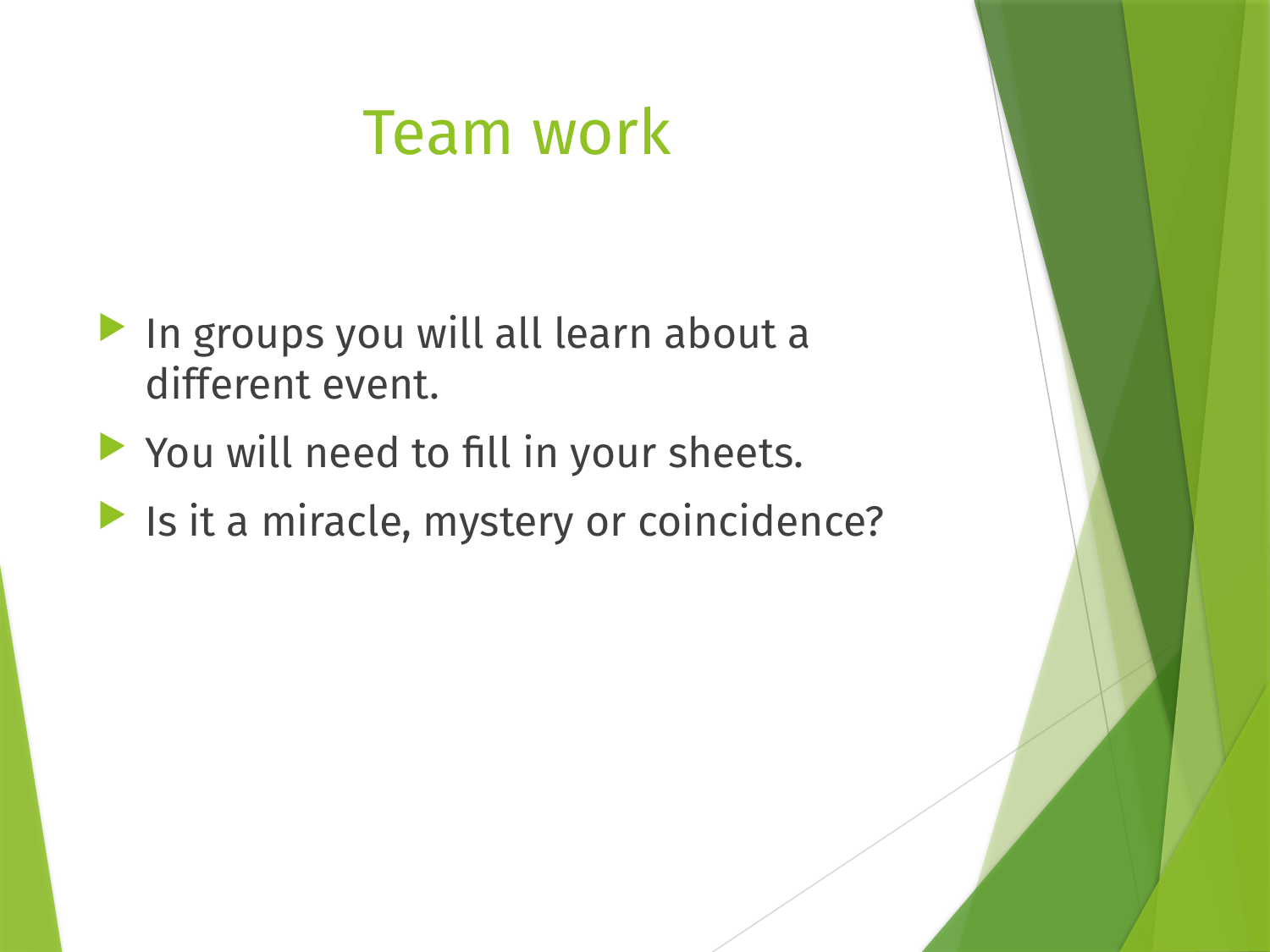

# Team work
In groups you will all learn about a different event.
You will need to fill in your sheets.
Is it a miracle, mystery or coincidence?